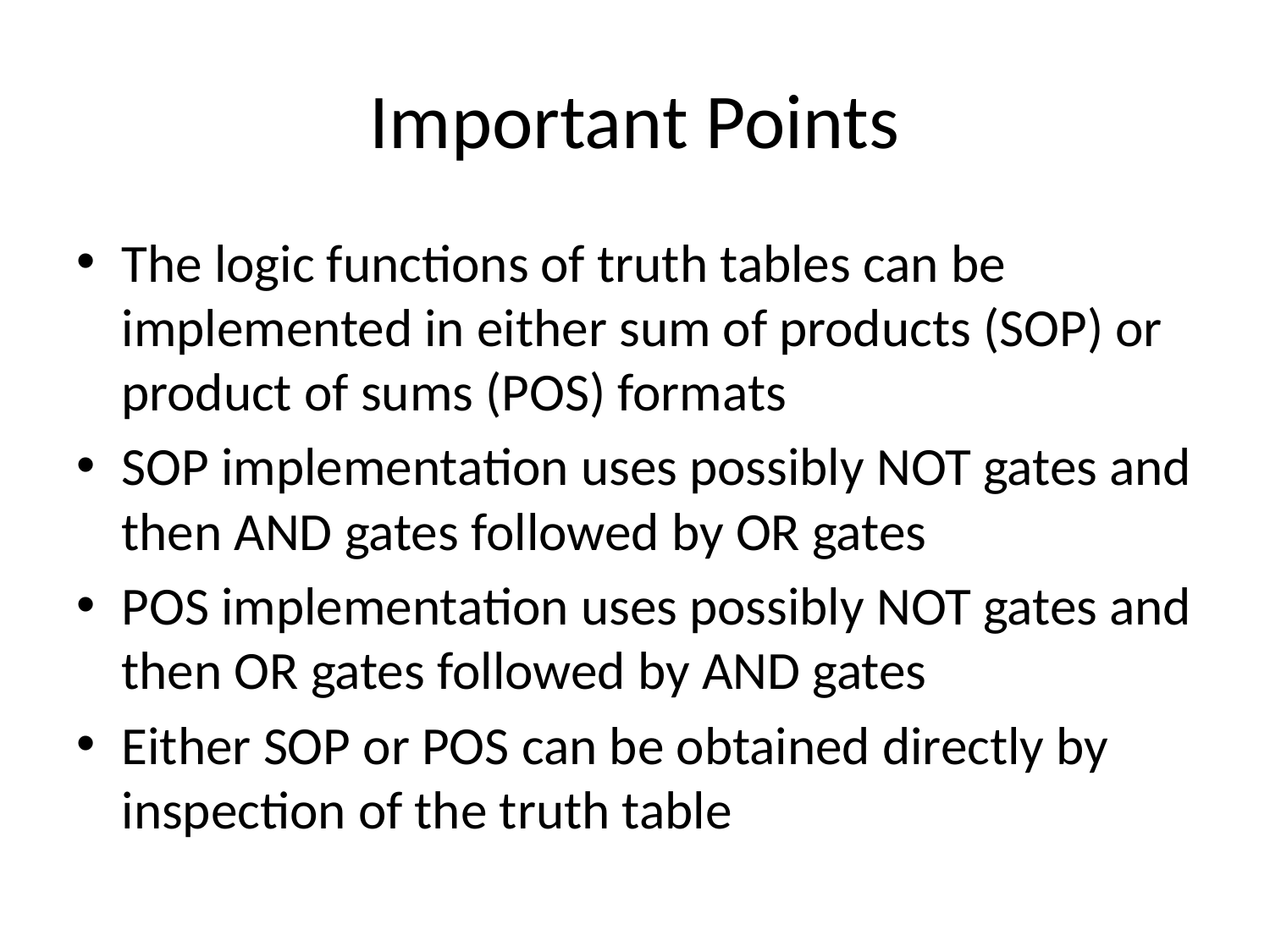

# Important Points
The logic functions of truth tables can be implemented in either sum of products (SOP) or product of sums (POS) formats
SOP implementation uses possibly NOT gates and then AND gates followed by OR gates
POS implementation uses possibly NOT gates and then OR gates followed by AND gates
Either SOP or POS can be obtained directly by inspection of the truth table